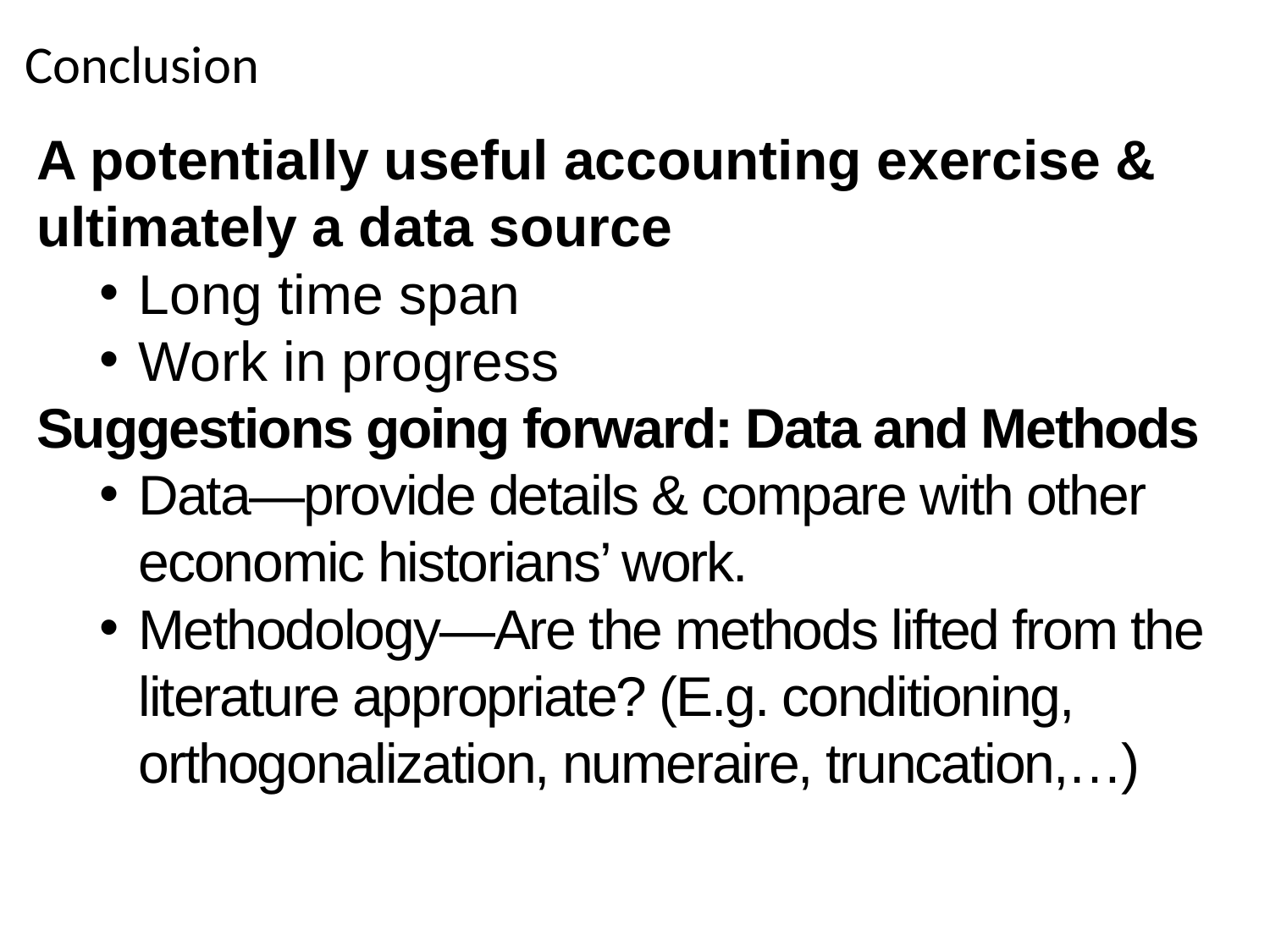

Conclusion
A potentially useful accounting exercise & ultimately a data source
Long time span
Work in progress
Suggestions going forward: Data and Methods
Data—provide details & compare with other economic historians’ work.
Methodology—Are the methods lifted from the literature appropriate? (E.g. conditioning, orthogonalization, numeraire, truncation,…)